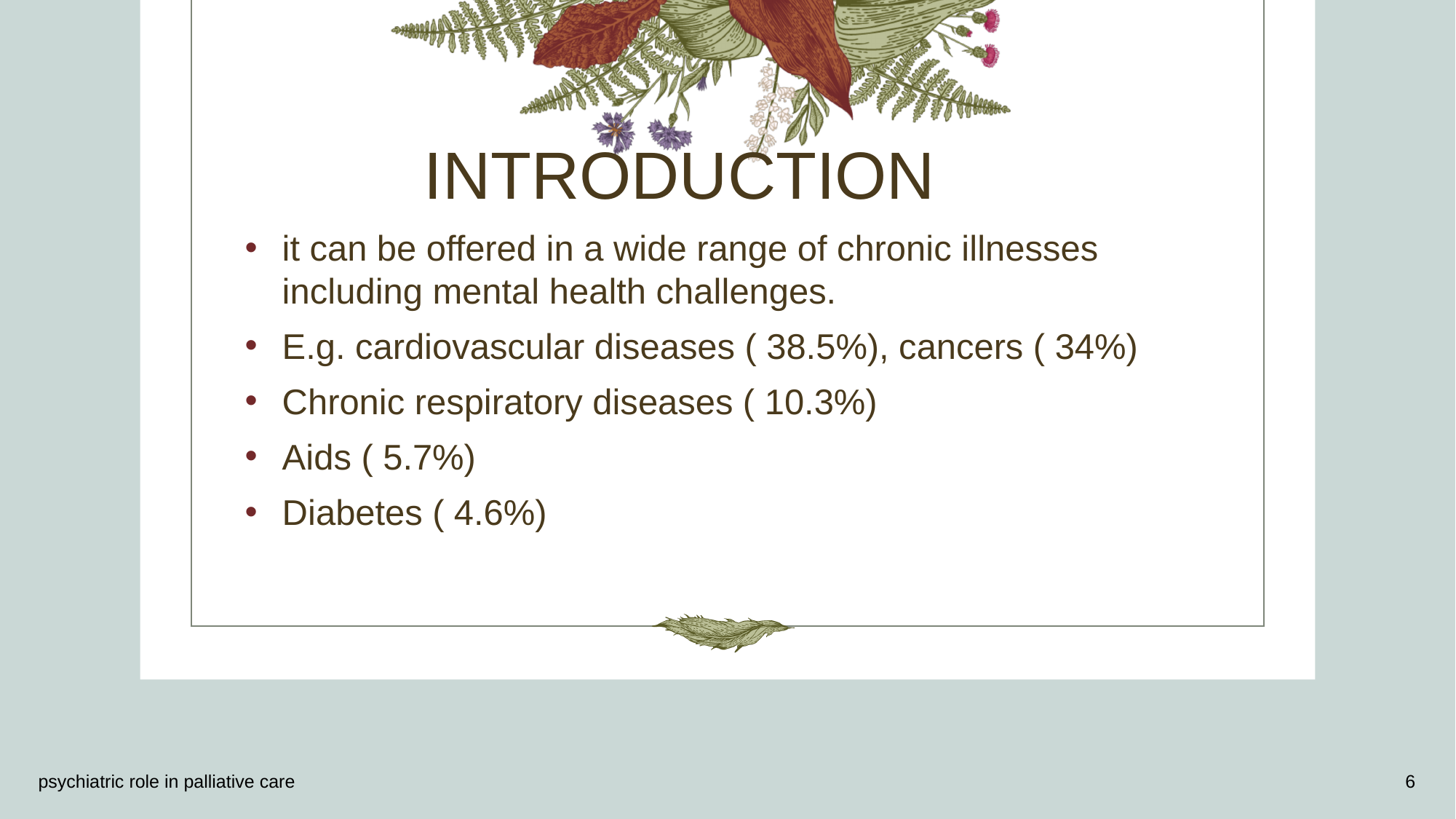

# INTRODUCTION
it can be offered in a wide range of chronic illnesses including mental health challenges.
E.g. cardiovascular diseases ( 38.5%), cancers ( 34%)
Chronic respiratory diseases ( 10.3%)
Aids ( 5.7%)
Diabetes ( 4.6%)

psychiatric role in palliative care
6